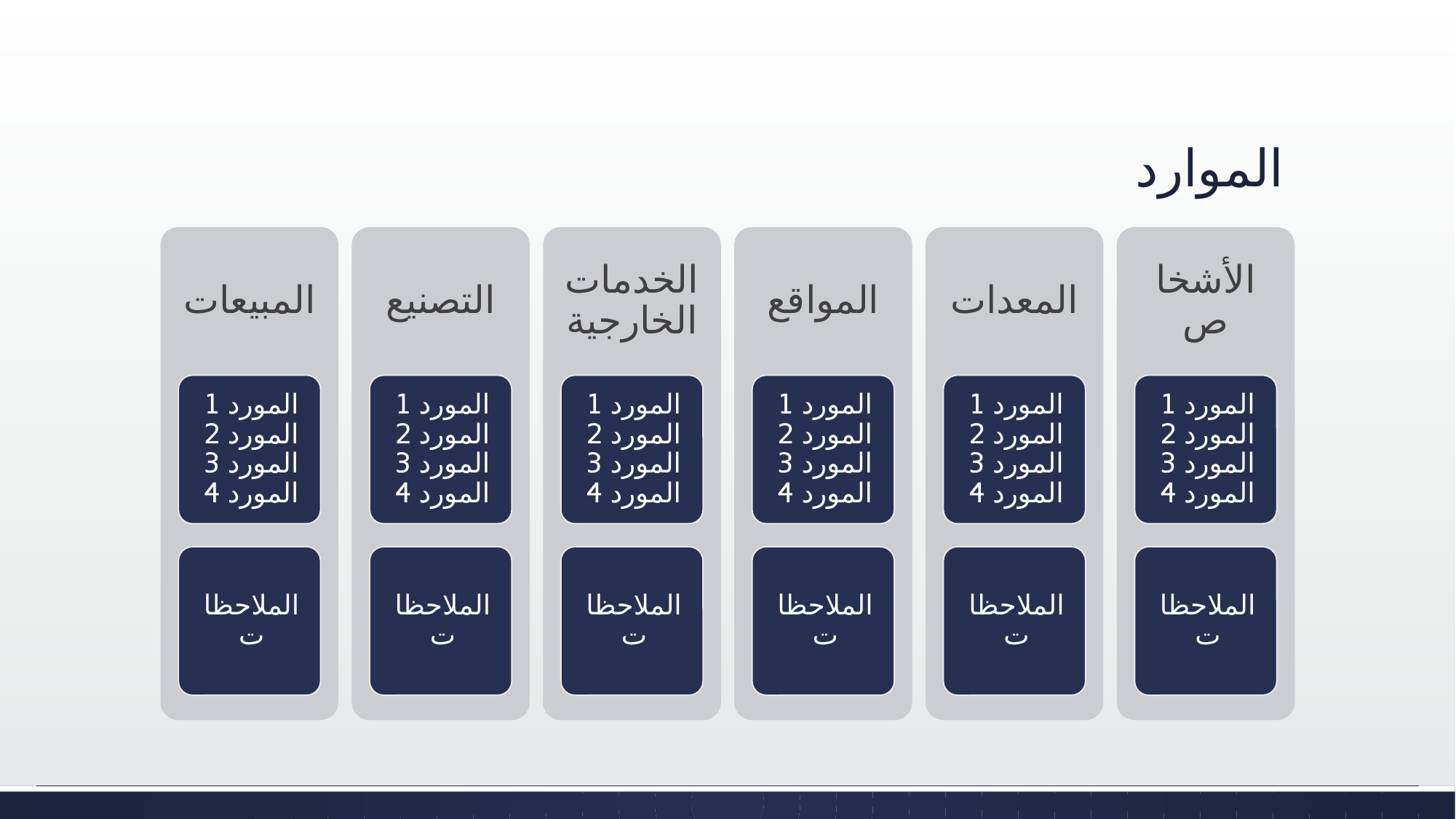

# الموارد
الأشخاص
المورد 1
المورد 2
المورد 3
المورد 4
الملاحظات
المعدات
المورد 1
المورد 2
المورد 3
المورد 4
الملاحظات
المواقع
المورد 1
المورد 2
المورد 3
المورد 4
الملاحظات
الخدمات الخارجية
المورد 1
المورد 2
المورد 3
المورد 4
الملاحظات
التصنيع
المورد 1
المورد 2
المورد 3
المورد 4
الملاحظات
المبيعات
المورد 1
المورد 2
المورد 3
المورد 4
الملاحظات